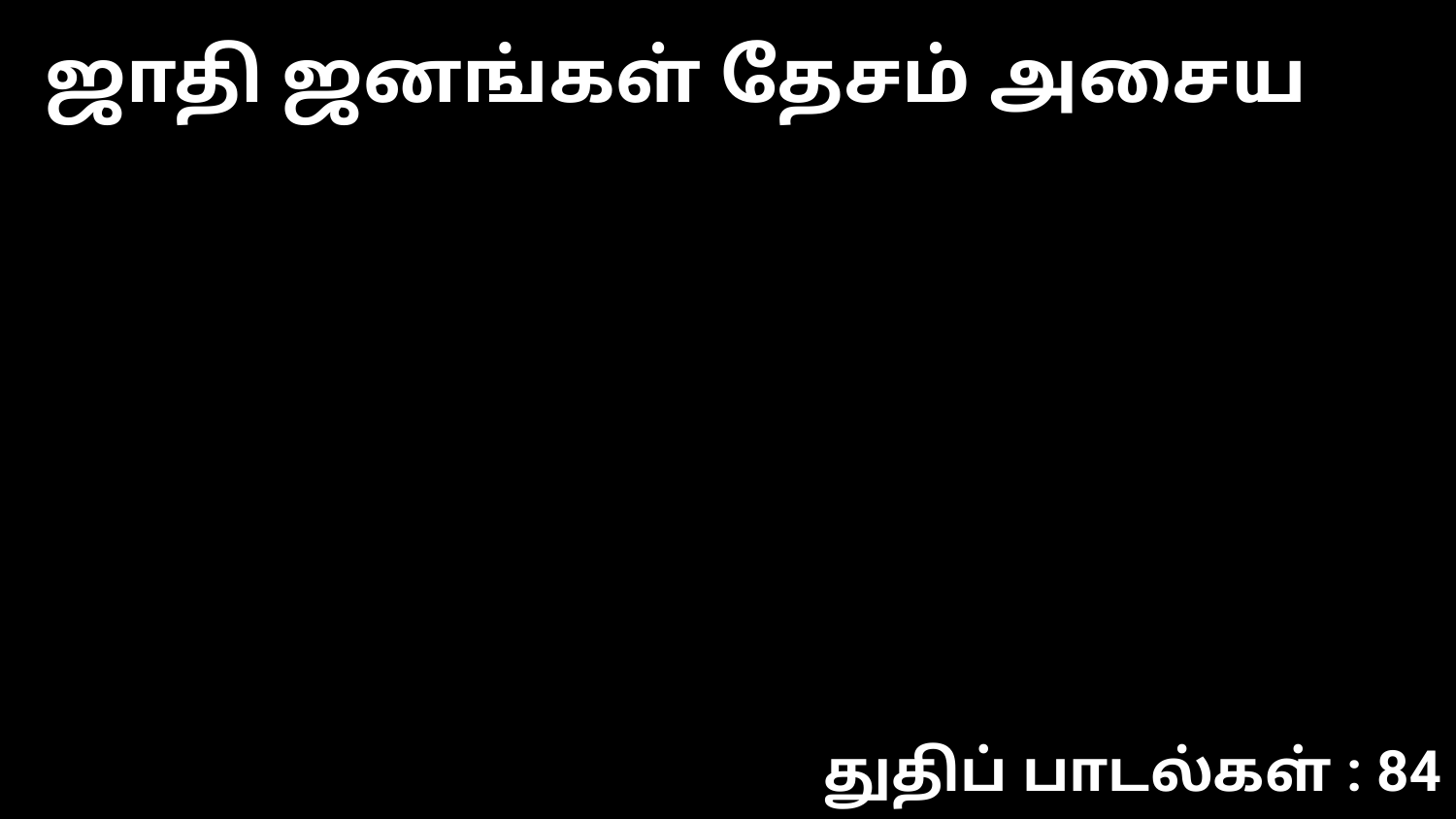

ஜாதி ஜனங்கள் தேசம் அசைய
துதிப் பாடல்கள் : 84